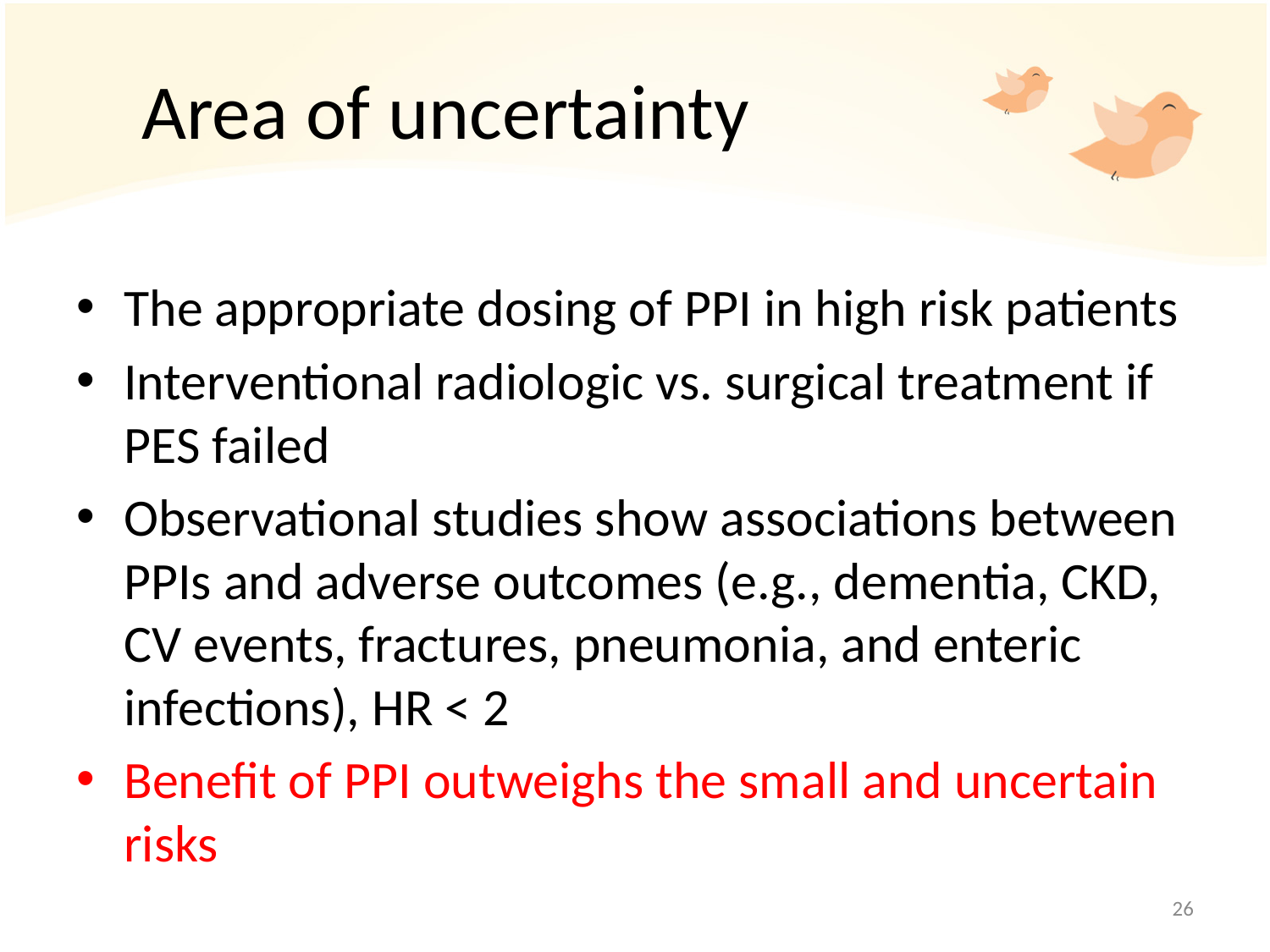

# Area of uncertainty
The appropriate dosing of PPI in high risk patients
Interventional radiologic vs. surgical treatment if PES failed
Observational studies show associations between PPIs and adverse outcomes (e.g., dementia, CKD, CV events, fractures, pneumonia, and enteric infections), HR < 2
Benefit of PPI outweighs the small and uncertain risks
26